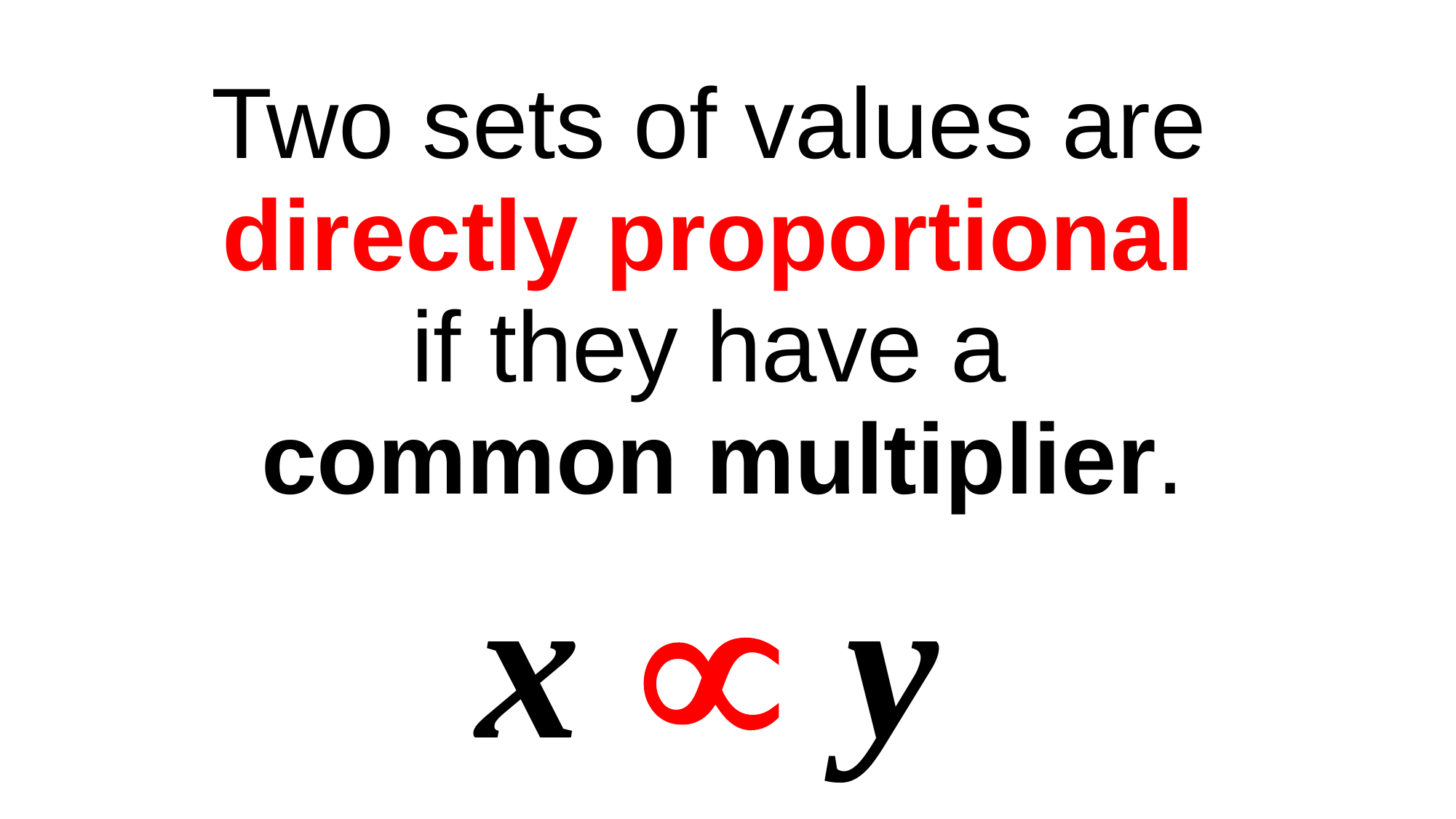

| Two sets of values are directly proportional if they have a common multiplier. |
| --- |
x ∝ y